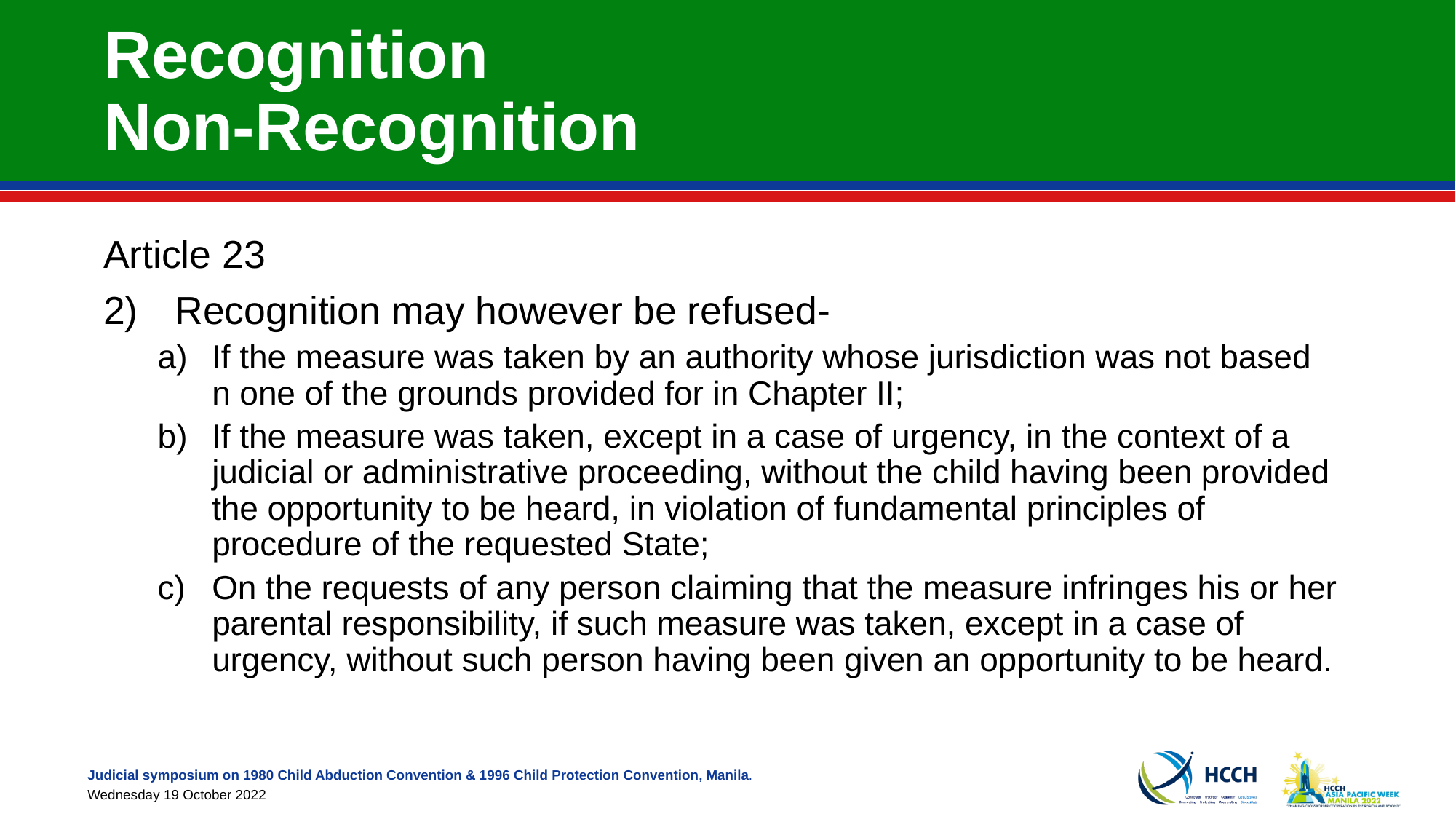

# Recognition Non-Recognition
Article 23
 Recognition may however be refused-
If the measure was taken by an authority whose jurisdiction was not based n one of the grounds provided for in Chapter II;
If the measure was taken, except in a case of urgency, in the context of a judicial or administrative proceeding, without the child having been provided the opportunity to be heard, in violation of fundamental principles of procedure of the requested State;
On the requests of any person claiming that the measure infringes his or her parental responsibility, if such measure was taken, except in a case of urgency, without such person having been given an opportunity to be heard.